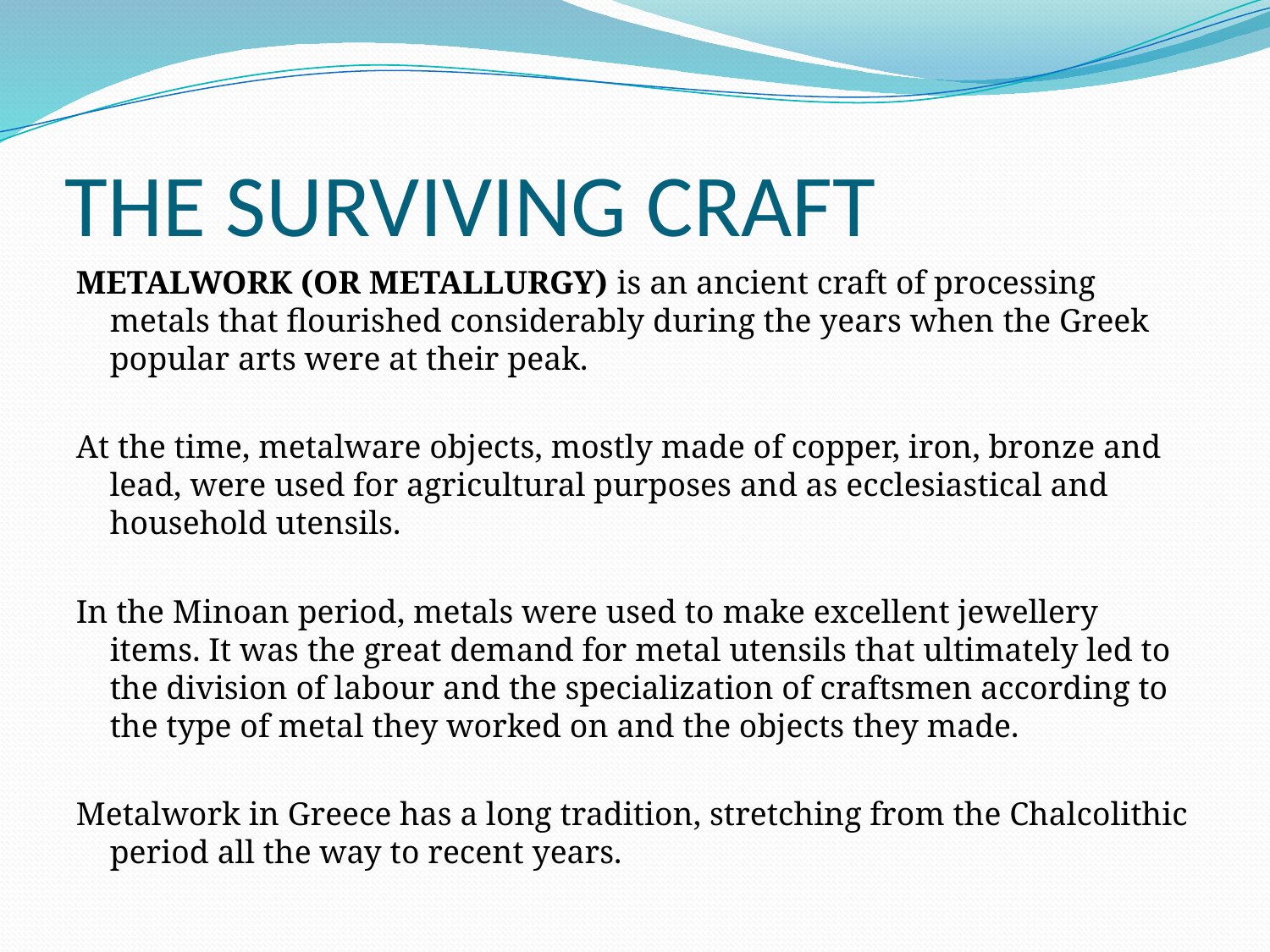

# THE SURVIVING CRAFT
METALWORK (OR METALLURGY) is an ancient craft of processing metals that flourished considerably during the years when the Greek popular arts were at their peak.

At the time, metalware objects, mostly made of copper, iron, bronze and lead, were used for agricultural purposes and as ecclesiastical and household utensils.

In the Minoan period, metals were used to make excellent jewellery items. It was the great demand for metal utensils that ultimately led to the division of labour and the specialization of craftsmen according to the type of metal they worked on and the objects they made.

Metalwork in Greece has a long tradition, stretching from the Chalcolithic period all the way to recent years.